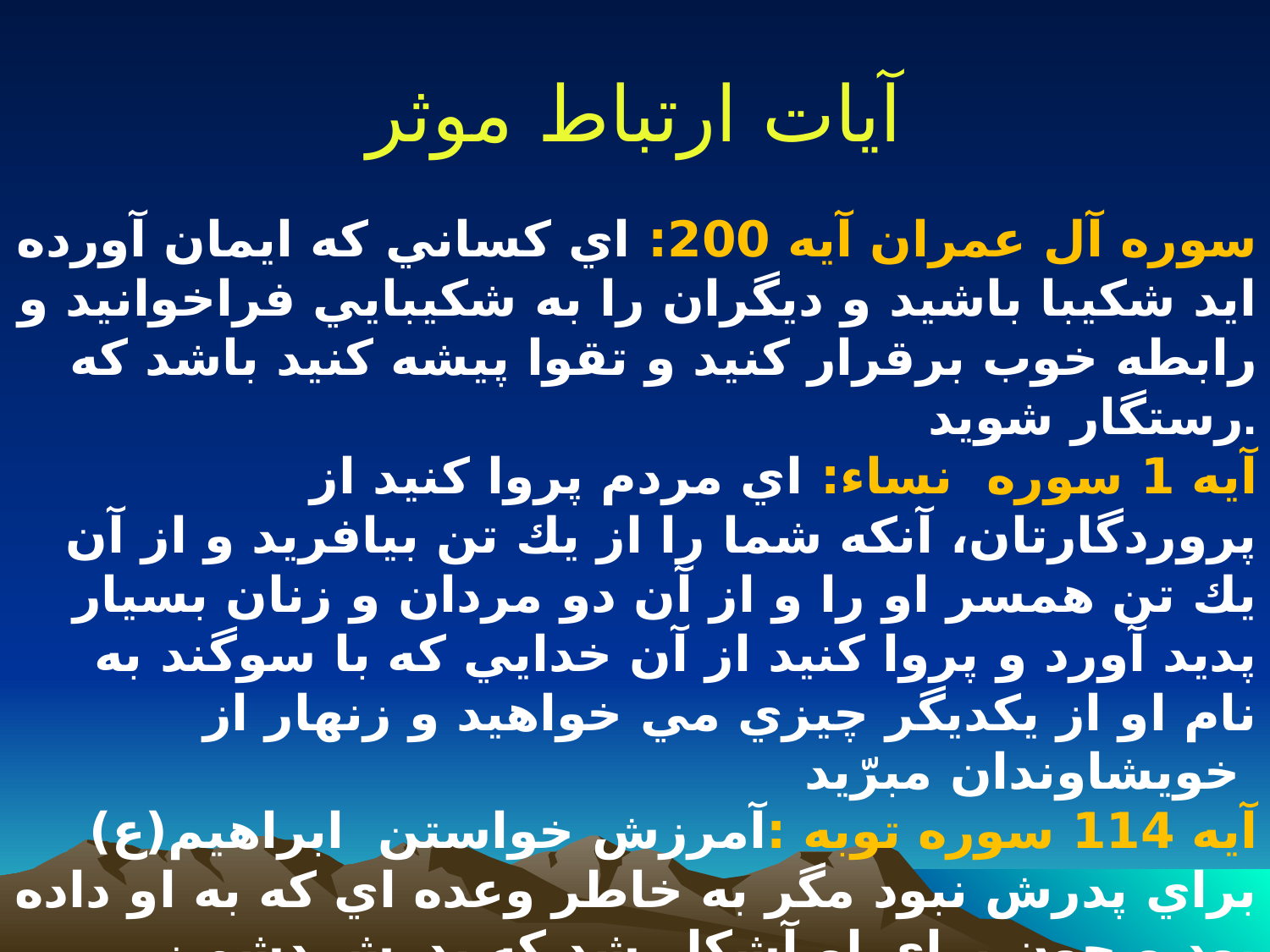

# آیات ارتباط موثر
سوره آل عمران آيه 200: اي كساني كه ايمان آورده ايد شكيبا باشيد و ديگران را به شكيبايي فراخوانيد و رابطه خوب برقرار كنيد و تقوا پيشه كنيد باشد كه رستگار شويد.
 آيه 1 سوره  نساء: اي مردم پروا كنيد از پروردگارتان، آنكه شما را از يك تن بيافريد و از آن يك تن همسر او را و از آن دو مردان و زنان بسيار پديد آورد و پروا كنيد از آن خدايي كه با سوگند به نام او از يكديگر چيزي مي خواهيد و زنهار از خويشاوندان مبرّيد
آيه 114 سوره توبه :آمرزش خواستن  ابراهيم(ع) براي پدرش نبود مگر به خاطر وعده اي كه به او داده بود و چون براي او آشكار شد كه پدرش دشمن خداست از او دوري جست زيرا ابراهيم(ع) بسيار خدا ترس و بردبار بود.